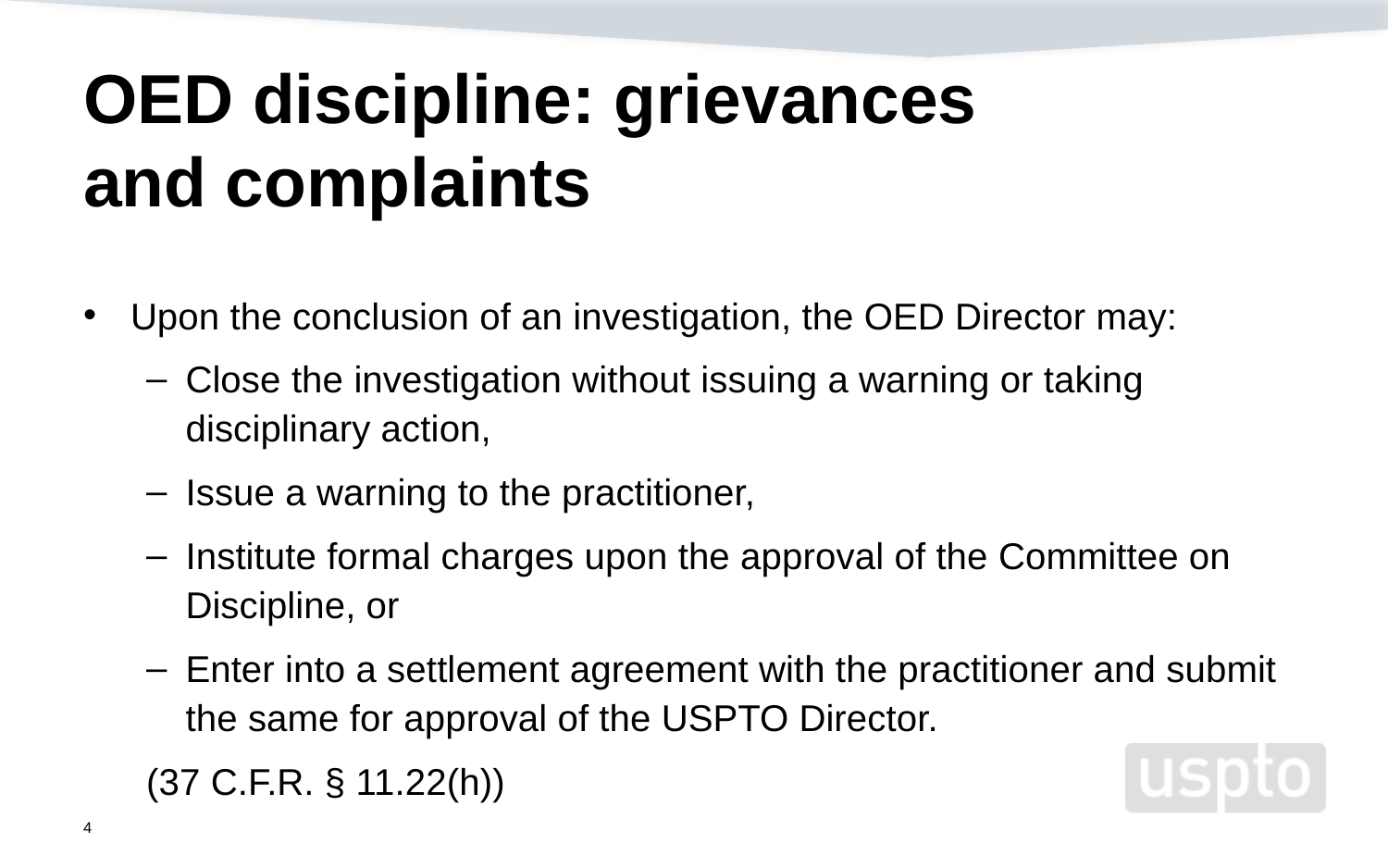

# OED discipline: grievances and complaints
Upon the conclusion of an investigation, the OED Director may:
Close the investigation without issuing a warning or taking disciplinary action,
Issue a warning to the practitioner,
Institute formal charges upon the approval of the Committee on Discipline, or
Enter into a settlement agreement with the practitioner and submit the same for approval of the USPTO Director.
(37 C.F.R. § 11.22(h))

4